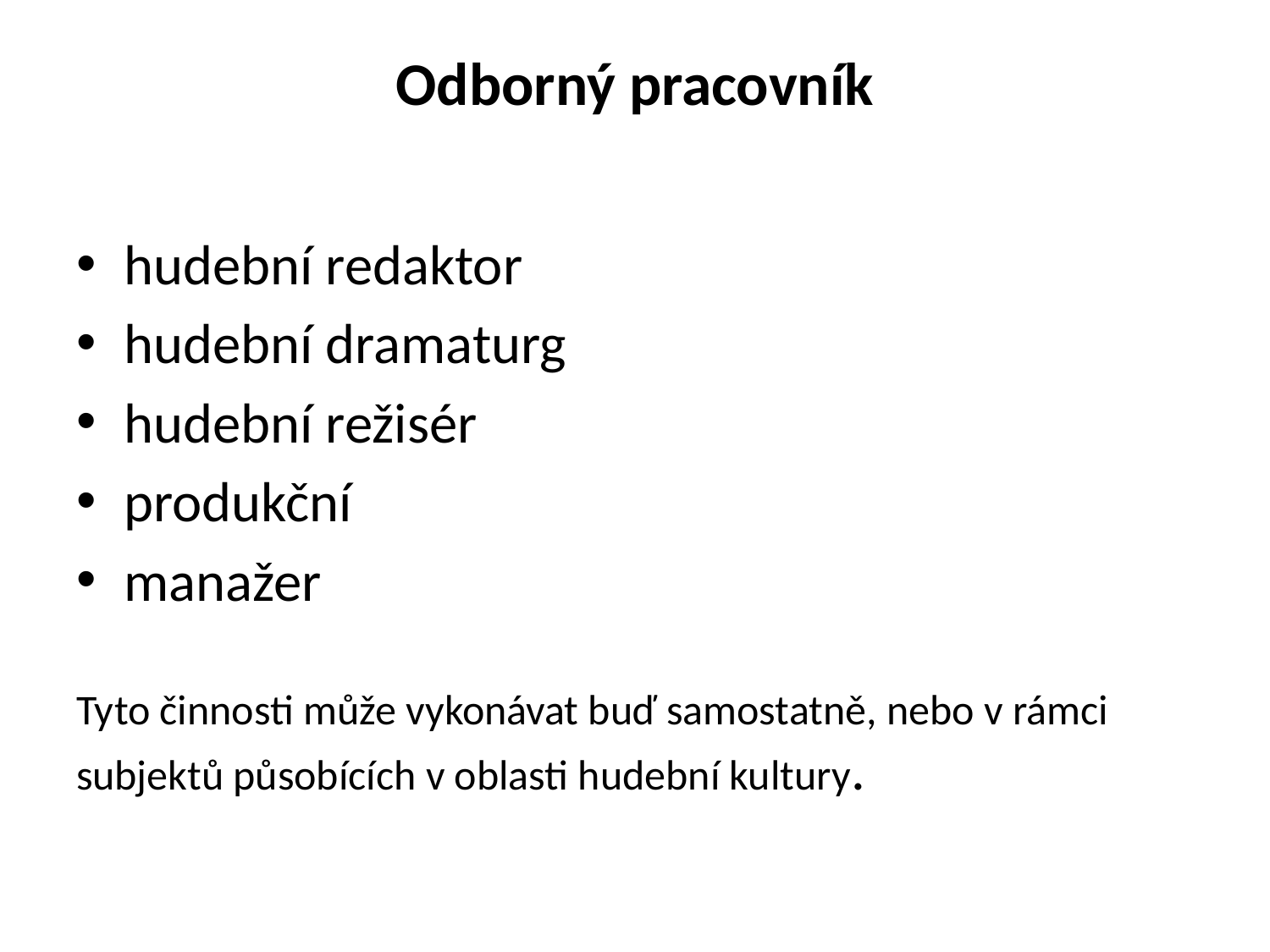

# Odborný pracovník
hudební redaktor
hudební dramaturg
hudební režisér
produkční
manažer

Tyto činnosti může vykonávat buď samostatně, nebo v rámci subjektů působících v oblasti hudební kultury.